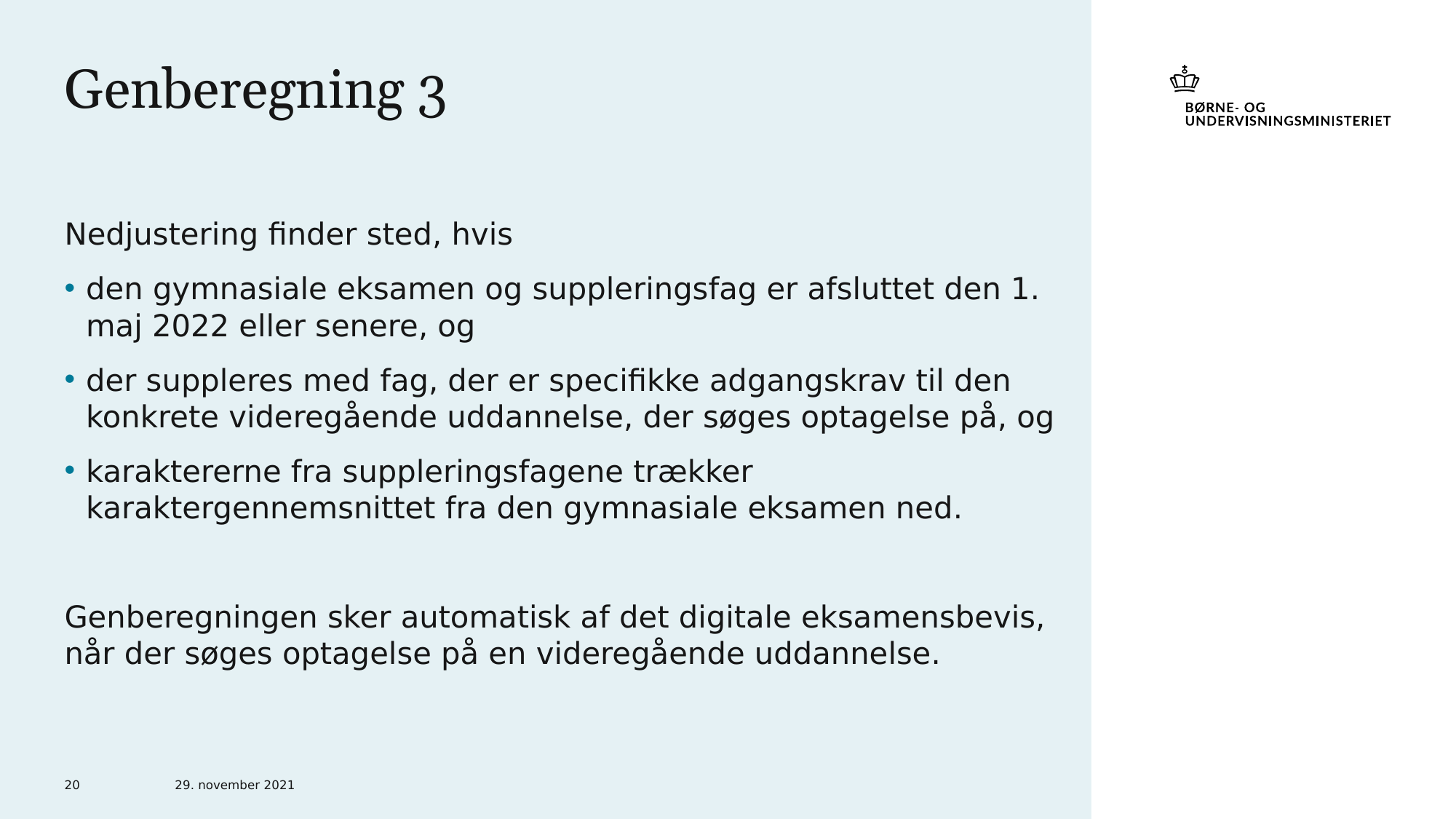

# Genberegning 3
Nedjustering finder sted, hvis
den gymnasiale eksamen og suppleringsfag er afsluttet den 1. maj 2022 eller senere, og
der suppleres med fag, der er specifikke adgangskrav til den konkrete videregående uddannelse, der søges optagelse på, og
karaktererne fra suppleringsfagene trækker karaktergennemsnittet fra den gymnasiale eksamen ned.

Genberegningen sker automatisk af det digitale eksamensbevis, når der søges optagelse på en videregående uddannelse.

20
29. november 2021